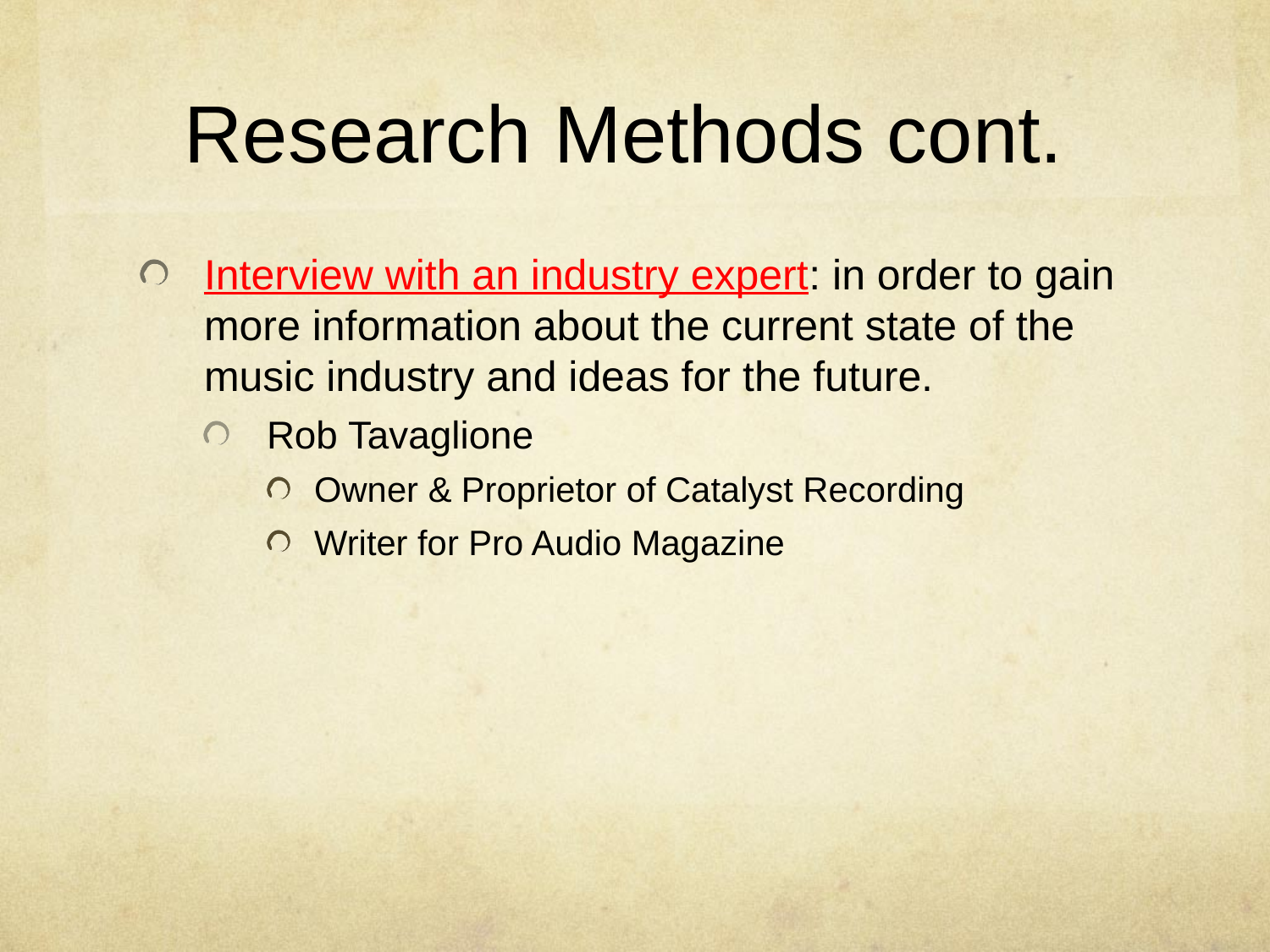

# Research Methods cont.
Interview with an industry expert: in order to gain more information about the current state of the music industry and ideas for the future.
Rob Tavaglione
Owner & Proprietor of Catalyst Recording
Writer for Pro Audio Magazine